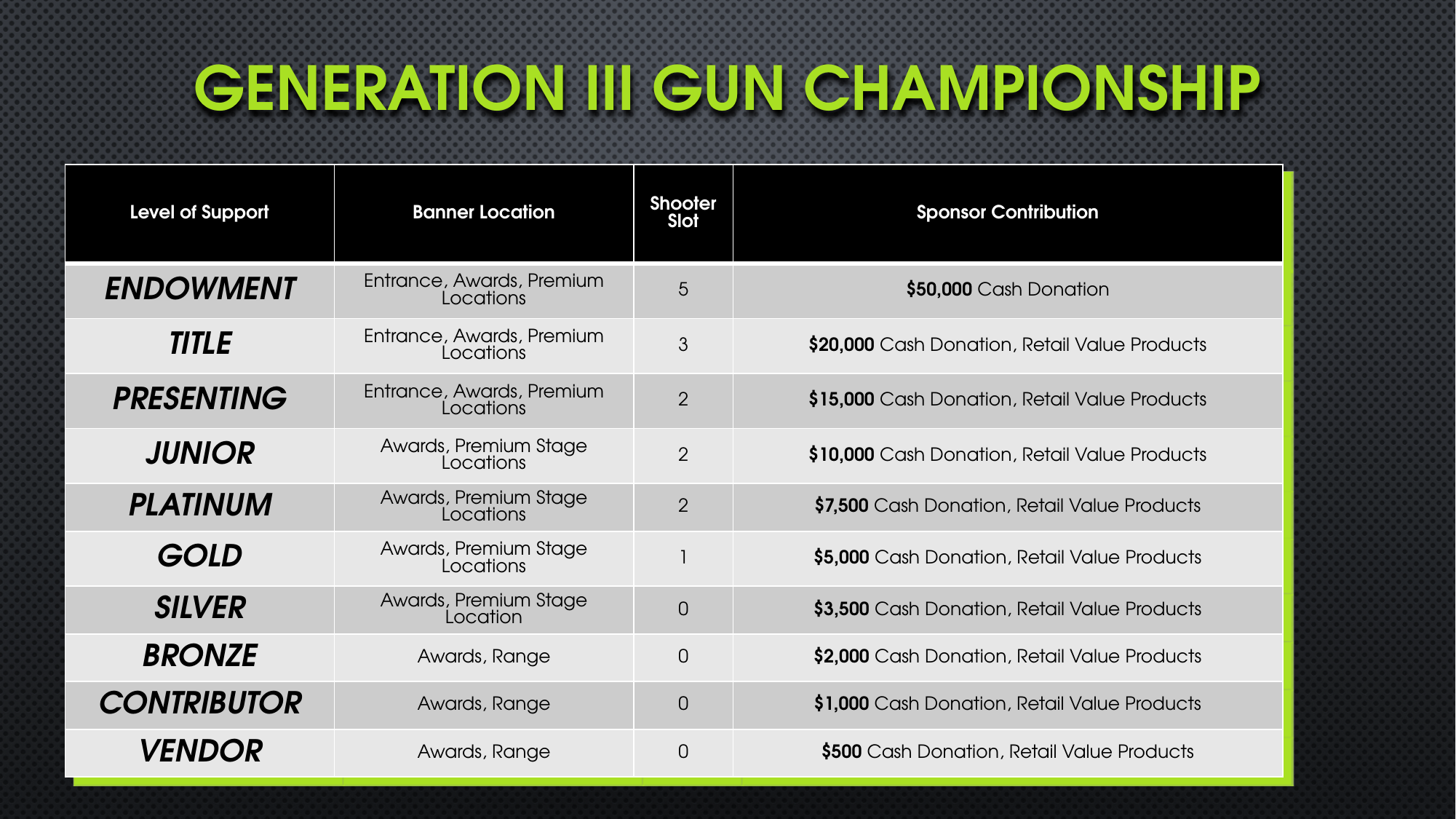

Generation III Gun Championship
| Level of Support | Banner Location | Shooter Slot | Sponsor Contribution |
| --- | --- | --- | --- |
| ENDOWMENT | Entrance, Awards, Premium Locations | 5 | $50,000 Cash Donation |
| TITLE | Entrance, Awards, Premium Locations | 3 | $20,000 Cash Donation, Retail Value Products |
| PRESENTING | Entrance, Awards, Premium Locations | 2 | $15,000 Cash Donation, Retail Value Products |
| JUNIOR | Awards, Premium Stage Locations | 2 | $10,000 Cash Donation, Retail Value Products |
| PLATINUM | Awards, Premium Stage Locations | 2 | $7,500 Cash Donation, Retail Value Products |
| GOLD | Awards, Premium Stage Locations | 1 | $5,000 Cash Donation, Retail Value Products |
| SILVER | Awards, Premium Stage Location | 0 | $3,500 Cash Donation, Retail Value Products |
| BRONZE | Awards, Range | 0 | $2,000 Cash Donation, Retail Value Products |
| CONTRIBUTOR | Awards, Range | 0 | $1,000 Cash Donation, Retail Value Products |
| VENDOR | Awards, Range | 0 | $500 Cash Donation, Retail Value Products |